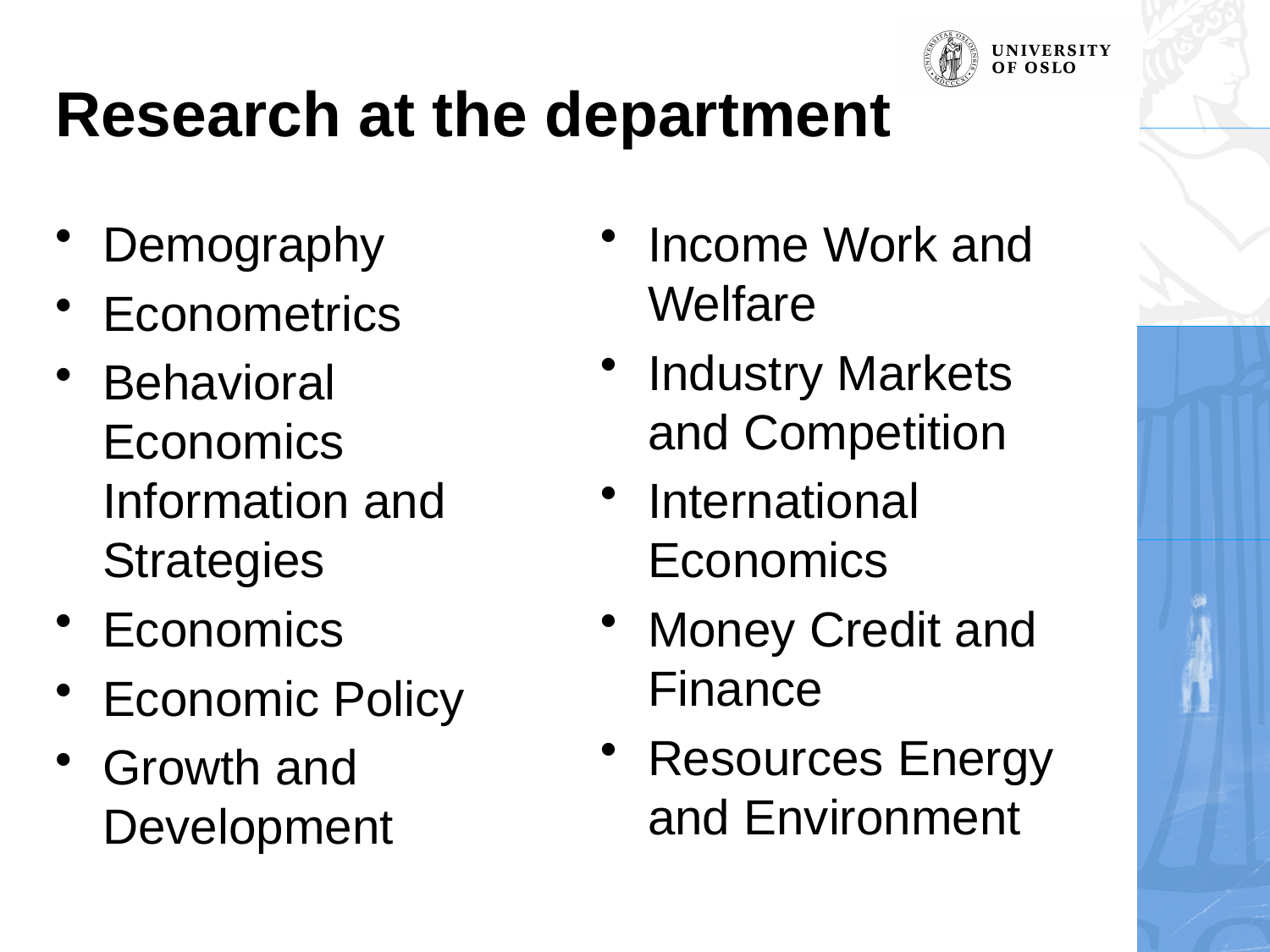

# Research at the department
Demography
Econometrics
Behavioral Economics Information and Strategies
Economics
Economic Policy
Growth and Development

Income Work and Welfare
Industry Markets and Competition
International Economics
Money Credit and Finance
Resources Energy and Environment